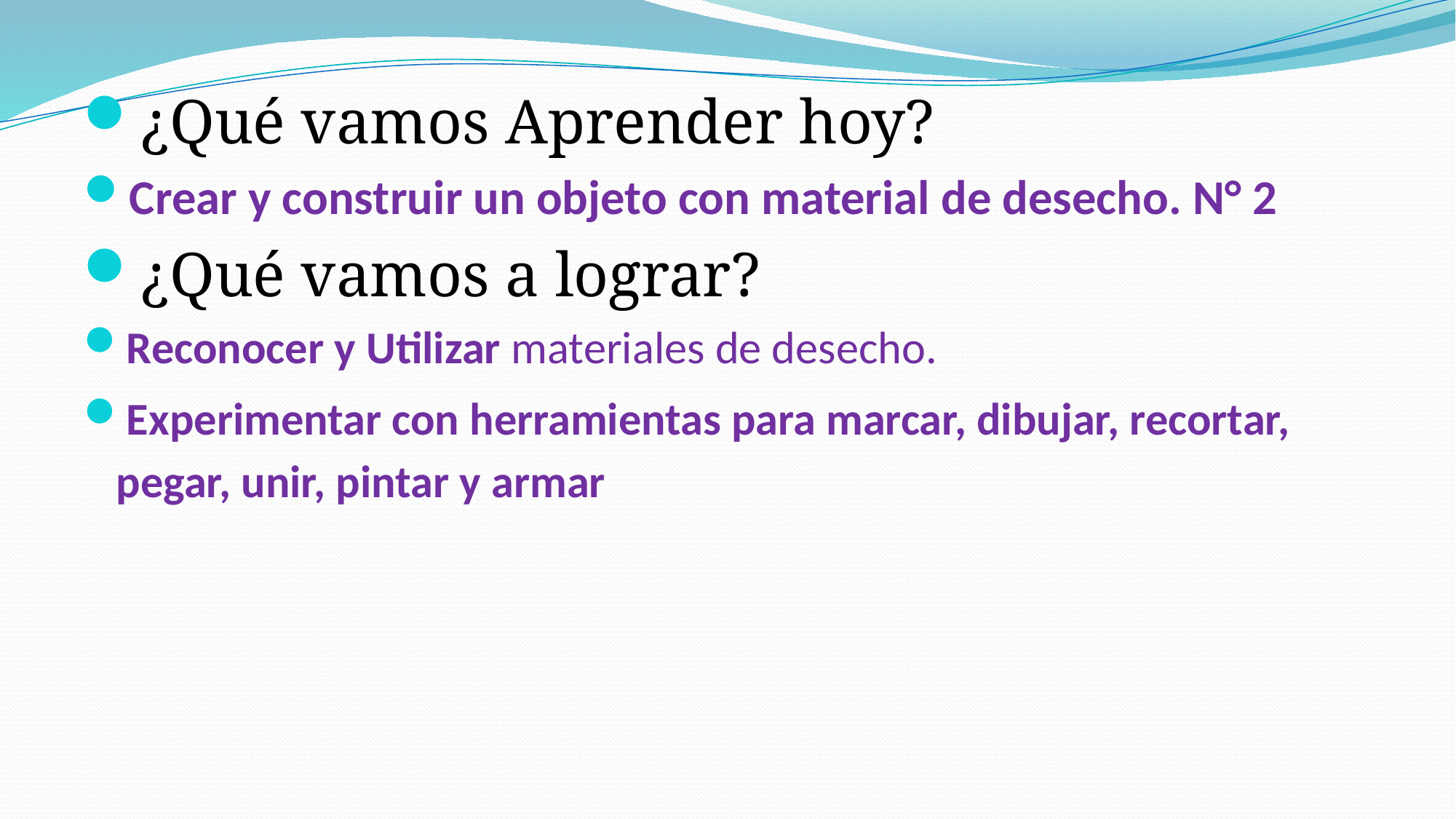

¿Qué vamos Aprender hoy?
Crear y construir un objeto con material de desecho. N° 2
¿Qué vamos a lograr?
Reconocer y Utilizar materiales de desecho.
Experimentar con herramientas para marcar, dibujar, recortar, pegar, unir, pintar y armar